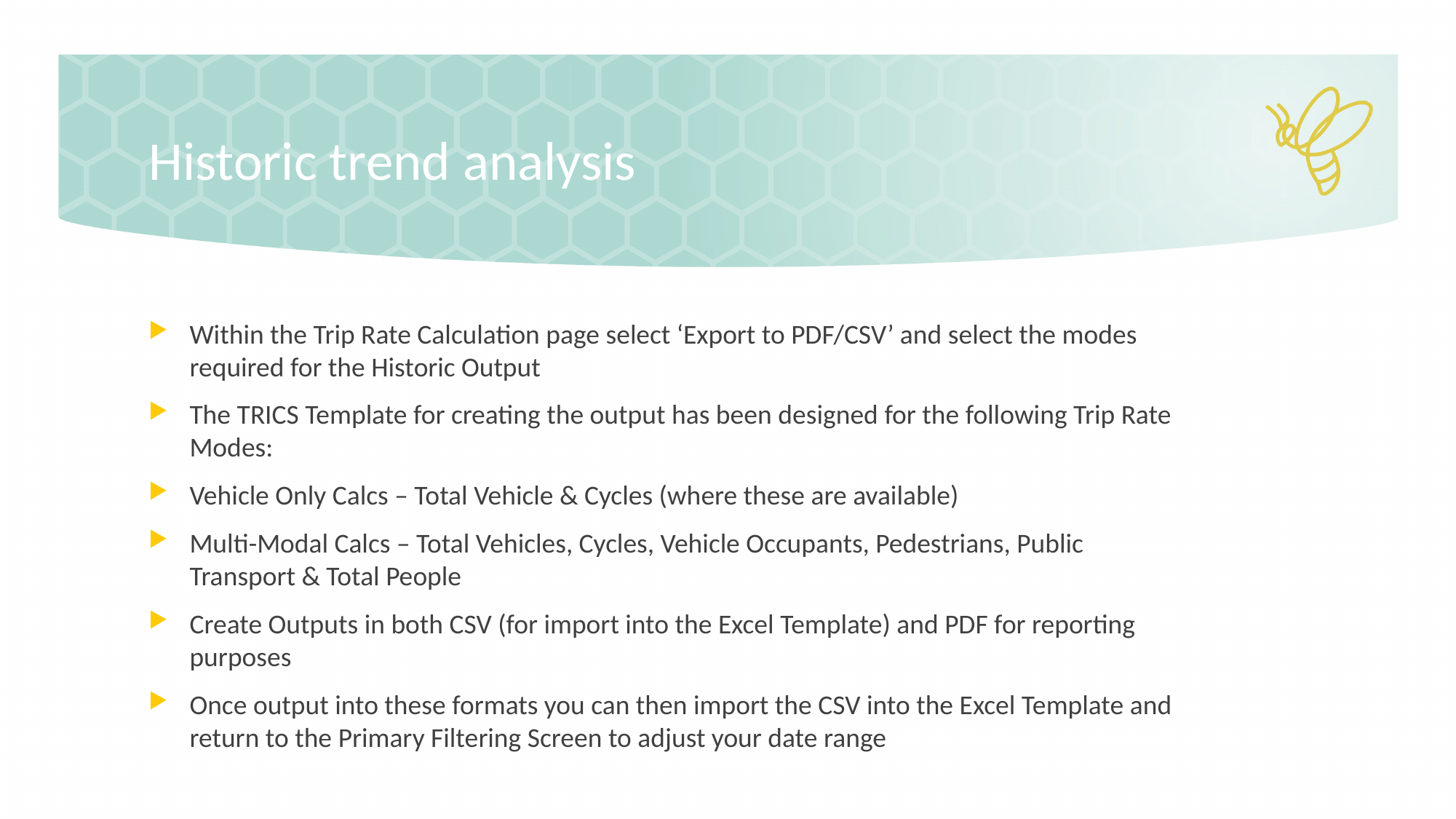

# Historic trend analysis
Within the Trip Rate Calculation page select ‘Export to PDF/CSV’ and select the modes required for the Historic Output
The TRICS Template for creating the output has been designed for the following Trip Rate Modes:
Vehicle Only Calcs – Total Vehicle & Cycles (where these are available)
Multi-Modal Calcs – Total Vehicles, Cycles, Vehicle Occupants, Pedestrians, Public Transport & Total People
Create Outputs in both CSV (for import into the Excel Template) and PDF for reporting purposes
Once output into these formats you can then import the CSV into the Excel Template and return to the Primary Filtering Screen to adjust your date range